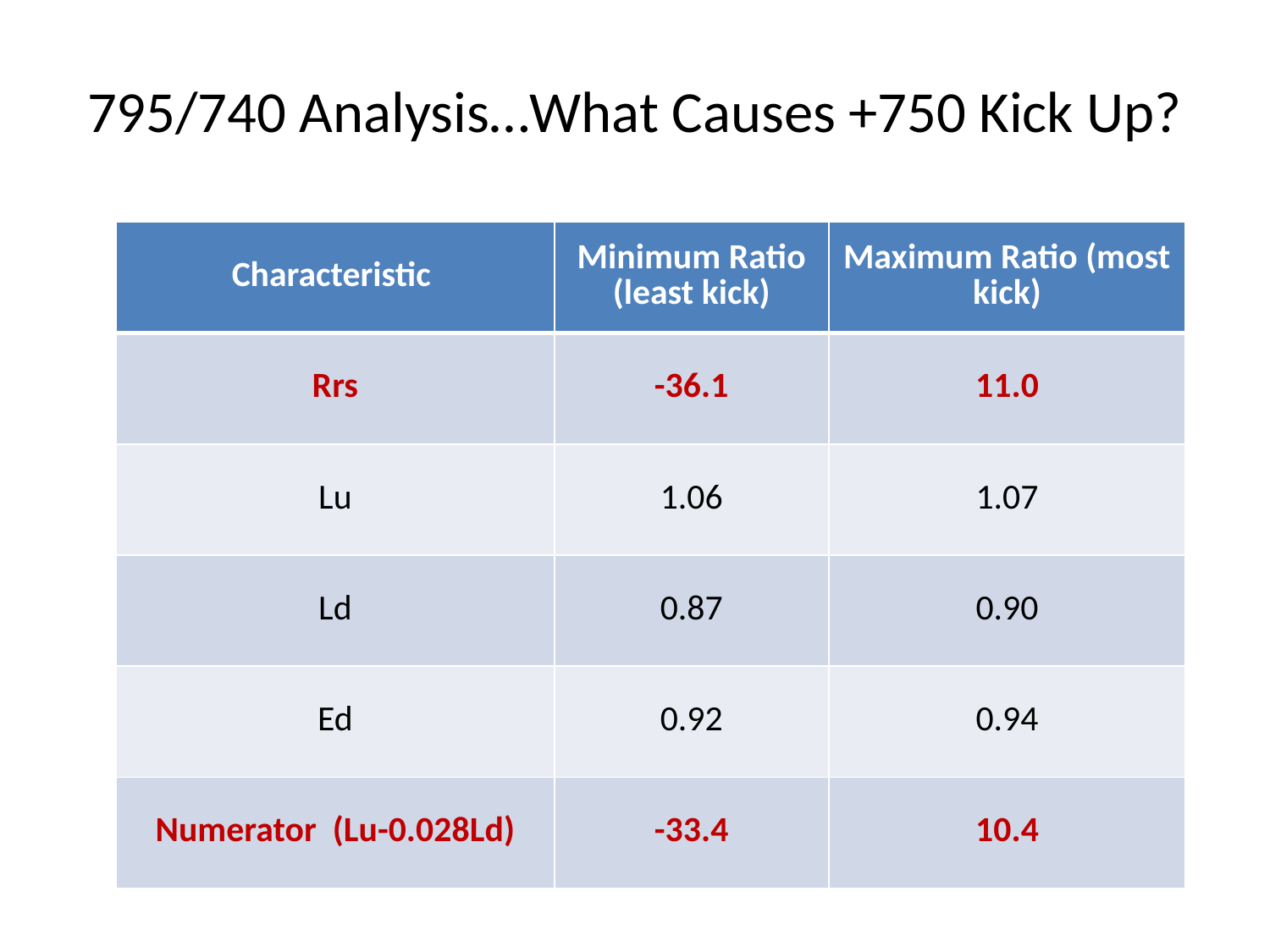

# 795/740 Analysis…What Causes +750 Kick Up?
| Characteristic | Minimum Ratio (least kick) | Maximum Ratio (most kick) |
| --- | --- | --- |
| Rrs | -36.1 | 11.0 |
| Lu | 1.06 | 1.07 |
| Ld | 0.87 | 0.90 |
| Ed | 0.92 | 0.94 |
| Numerator (Lu-0.028Ld) | -33.4 | 10.4 |